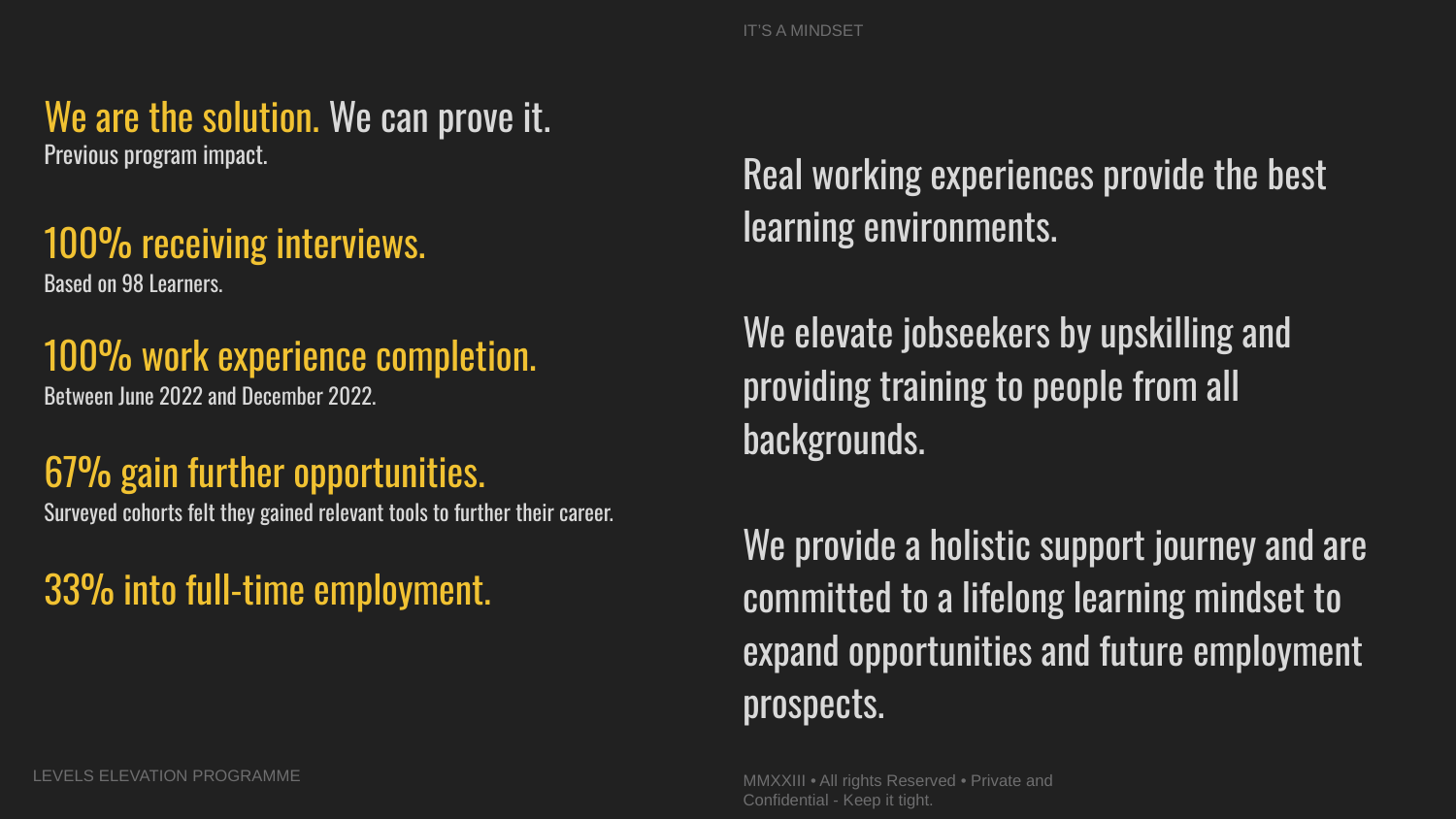

We are the solution. We can prove it.
Previous program impact.
Real working experiences provide the best learning environments.

We elevate jobseekers by upskilling and providing training to people from all backgrounds.

We provide a holistic support journey and are committed to a lifelong learning mindset to expand opportunities and future employment prospects.
100% receiving interviews.
Based on 98 Learners.

100% work experience completion.
Between June 2022 and December 2022.

67% gain further opportunities.
Surveyed cohorts felt they gained relevant tools to further their career.

33% into full-time employment.